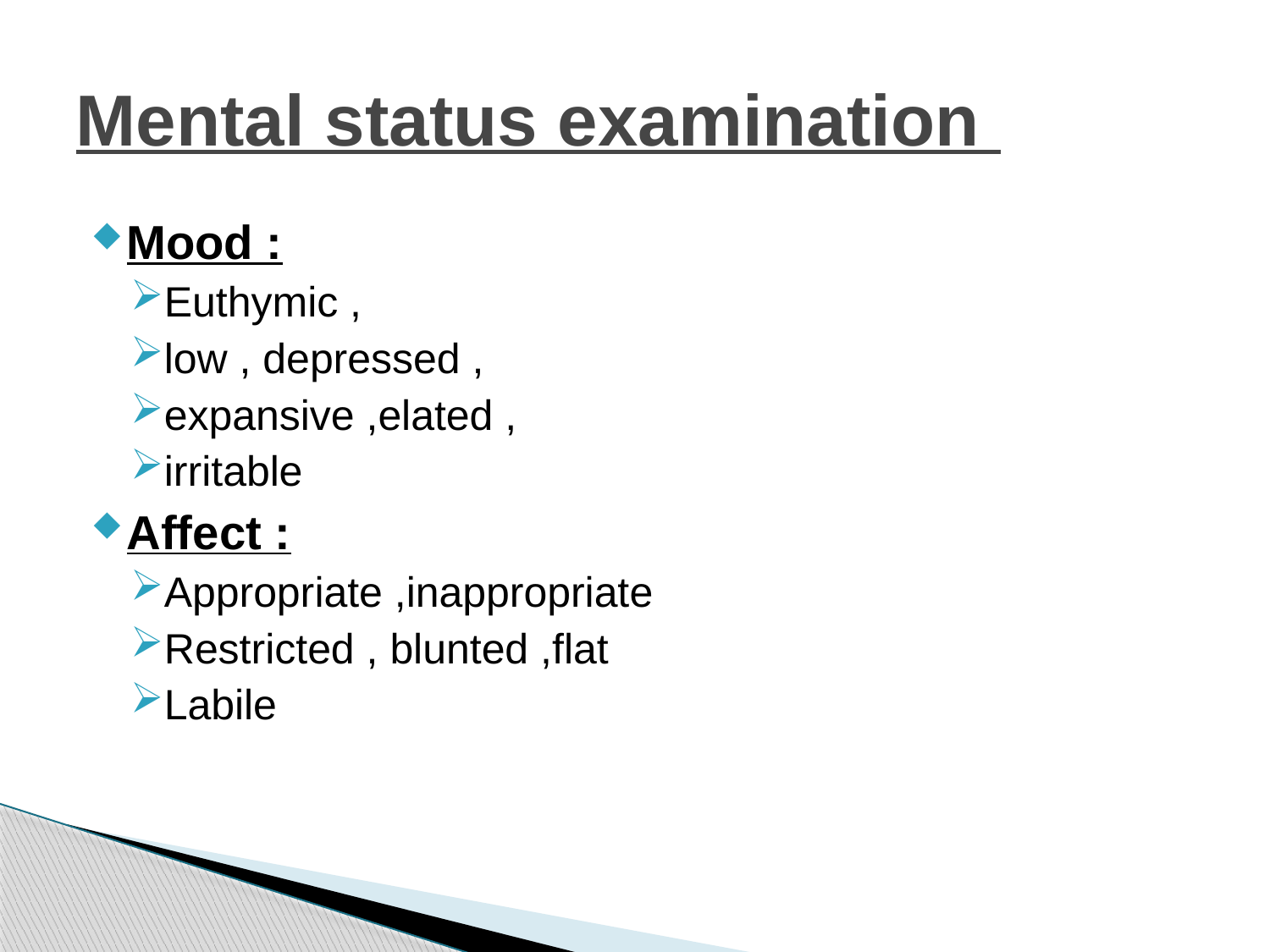

# Mental status examination
Mood :
Euthymic ,
low , depressed ,
expansive ,elated ,
irritable
Affect :
Appropriate ,inappropriate
Restricted , blunted ,flat
Labile